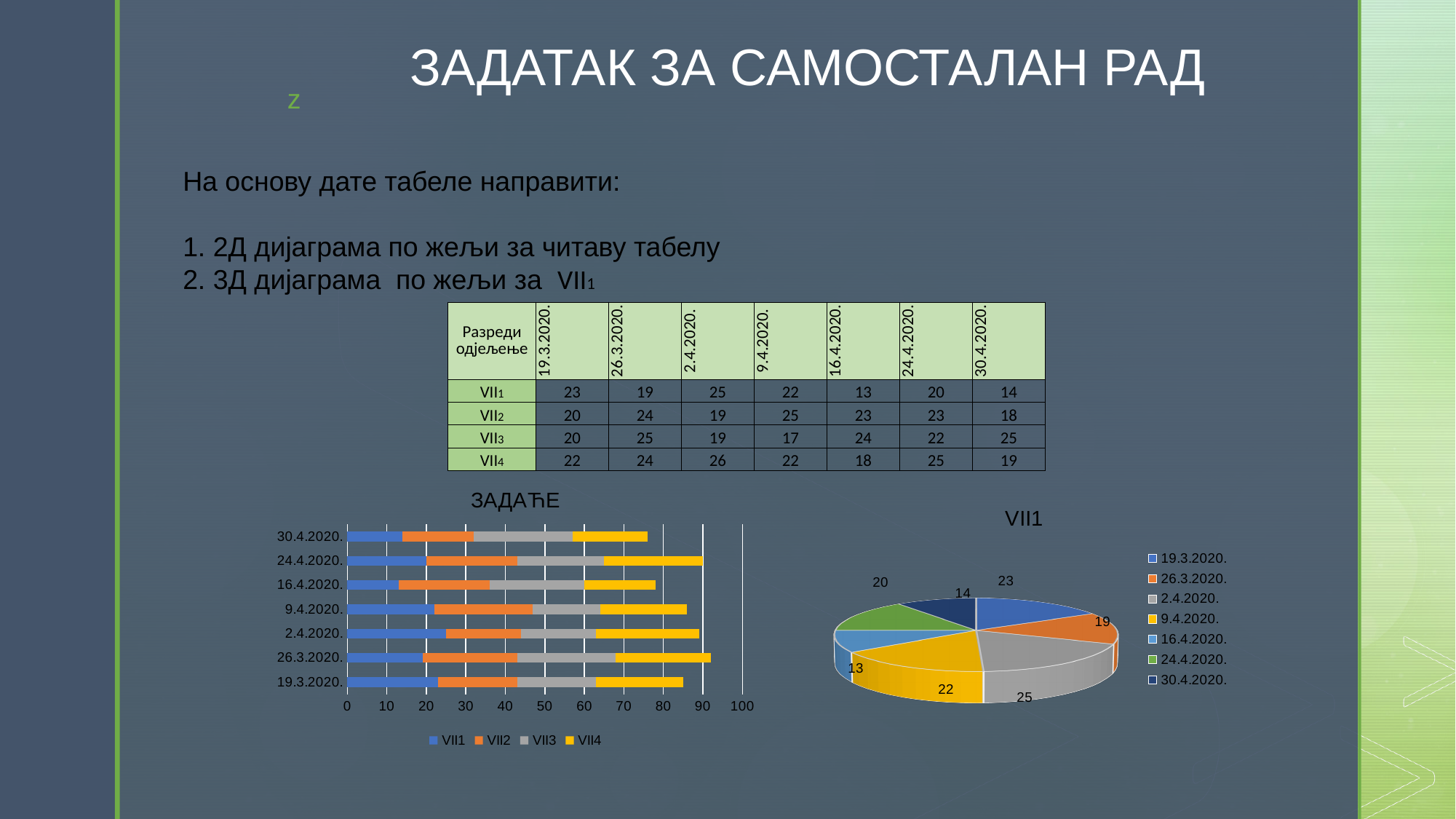

# ЗАДАТАК ЗА САМОСТАЛАН РАД

На основу дате табеле направити:

1. 2Д дијаграма по жељи за читаву табелу
2. 3Д дијаграма  по жељи за  VII1

| Разреди одјељење | 19.3.2020. | 26.3.2020. | 2.4.2020. | 9.4.2020. | 16.4.2020. | 24.4.2020. | 30.4.2020. |
| --- | --- | --- | --- | --- | --- | --- | --- |
| VII1 | 23 | 19 | 25 | 22 | 13 | 20 | 14 |
| VII2 | 20 | 24 | 19 | 25 | 23 | 23 | 18 |
| VII3 | 20 | 25 | 19 | 17 | 24 | 22 | 25 |
| VII4 | 22 | 24 | 26 | 22 | 18 | 25 | 19 |

### Chart: ЗАДАЋЕ

| Category | VII1 | VII2 | VII3 | VII4 |
|---|---|---|---|---|
| 19.3.2020. | 23.0 | 20.0 | 20.0 | 22.0 |
| 26.3.2020. | 19.0 | 24.0 | 25.0 | 24.0 |
| 2.4.2020. | 25.0 | 19.0 | 19.0 | 26.0 |
| 9.4.2020. | 22.0 | 25.0 | 17.0 | 22.0 |
| 16.4.2020. | 13.0 | 23.0 | 24.0 | 18.0 |
| 24.4.2020. | 20.0 | 23.0 | 22.0 | 25.0 |
| 30.4.2020. | 14.0 | 18.0 | 25.0 | 19.0 |

[unsupported chart]